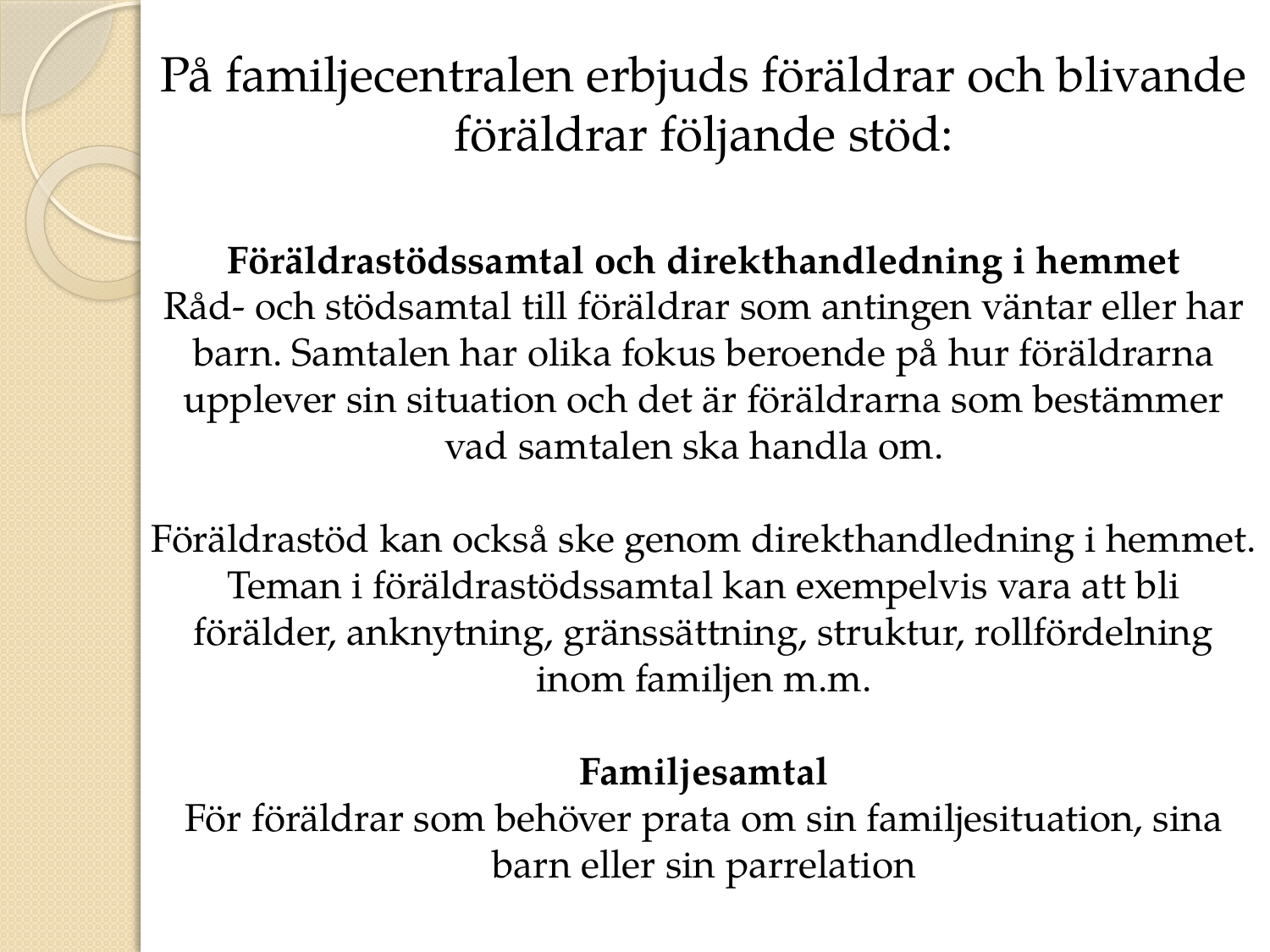

På familjecentralen erbjuds föräldrar och blivande föräldrar följande stöd:

Föräldrastödssamtal och direkthandledning i hemmet
Råd- och stödsamtal till föräldrar som antingen väntar eller har barn. Samtalen har olika fokus beroende på hur föräldrarna upplever sin situation och det är föräldrarna som bestämmer vad samtalen ska handla om.
Föräldrastöd kan också ske genom direkthandledning i hemmet. Teman i föräldrastödssamtal kan exempelvis vara att bli förälder, anknytning, gränssättning, struktur, rollfördelning inom familjen m.m.
Familjesamtal
För föräldrar som behöver prata om sin familjesituation, sina barn eller sin parrelation